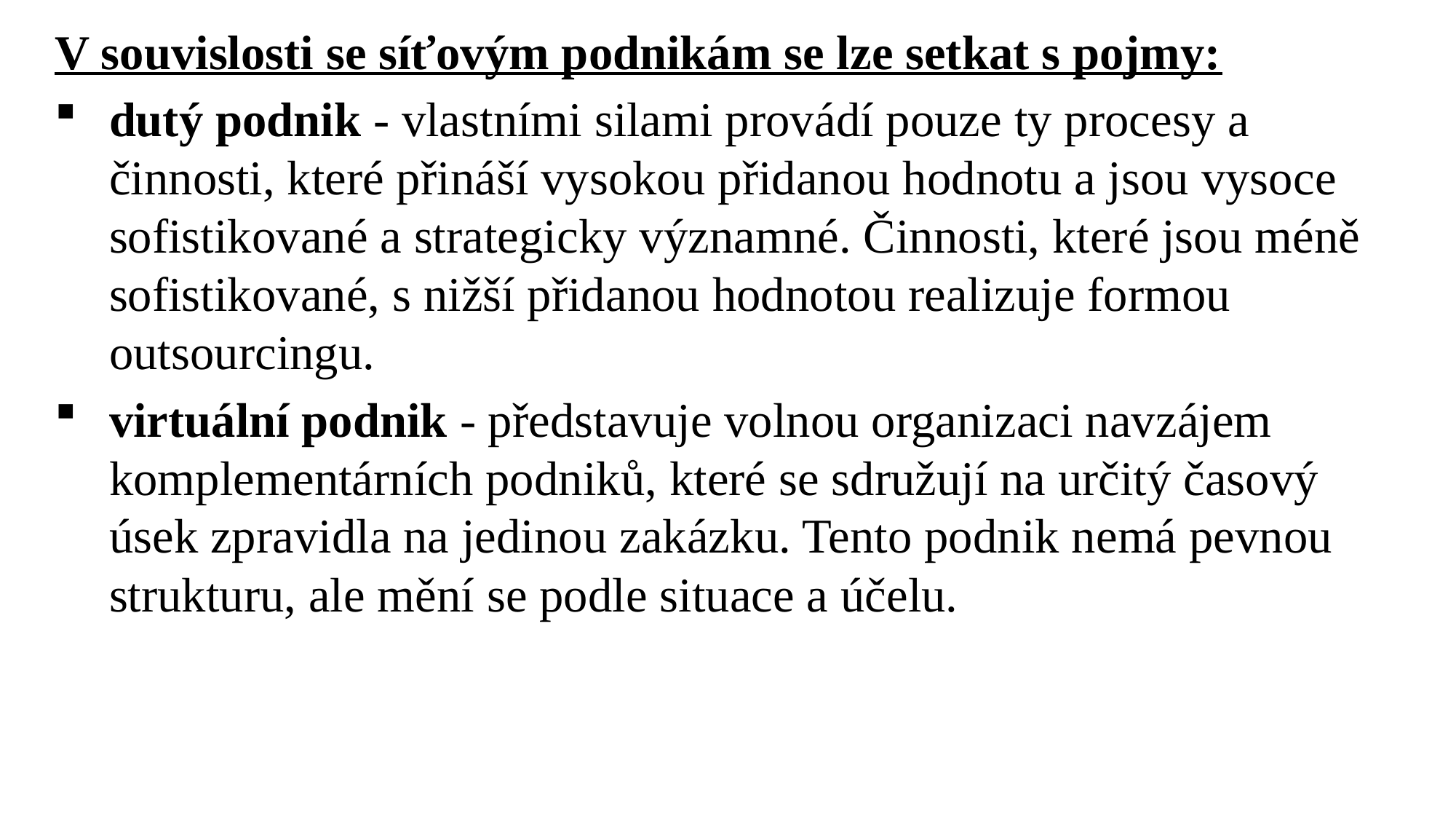

V souvislosti se síťovým podnikám se lze setkat s pojmy:
dutý podnik - vlastními silami provádí pouze ty procesy a činnosti, které přináší vysokou přidanou hodnotu a jsou vysoce sofistikované a strategicky významné. Činnosti, které jsou méně sofistikované, s nižší přidanou hodnotou realizuje formou outsourcingu.
virtuální podnik - představuje volnou organizaci navzájem komplementárních podniků, které se sdružují na určitý časový úsek zpravidla na jedinou zakázku. Tento podnik nemá pevnou strukturu, ale mění se podle situace a účelu.
Ing. Lenka Prachařová, Ph.D.